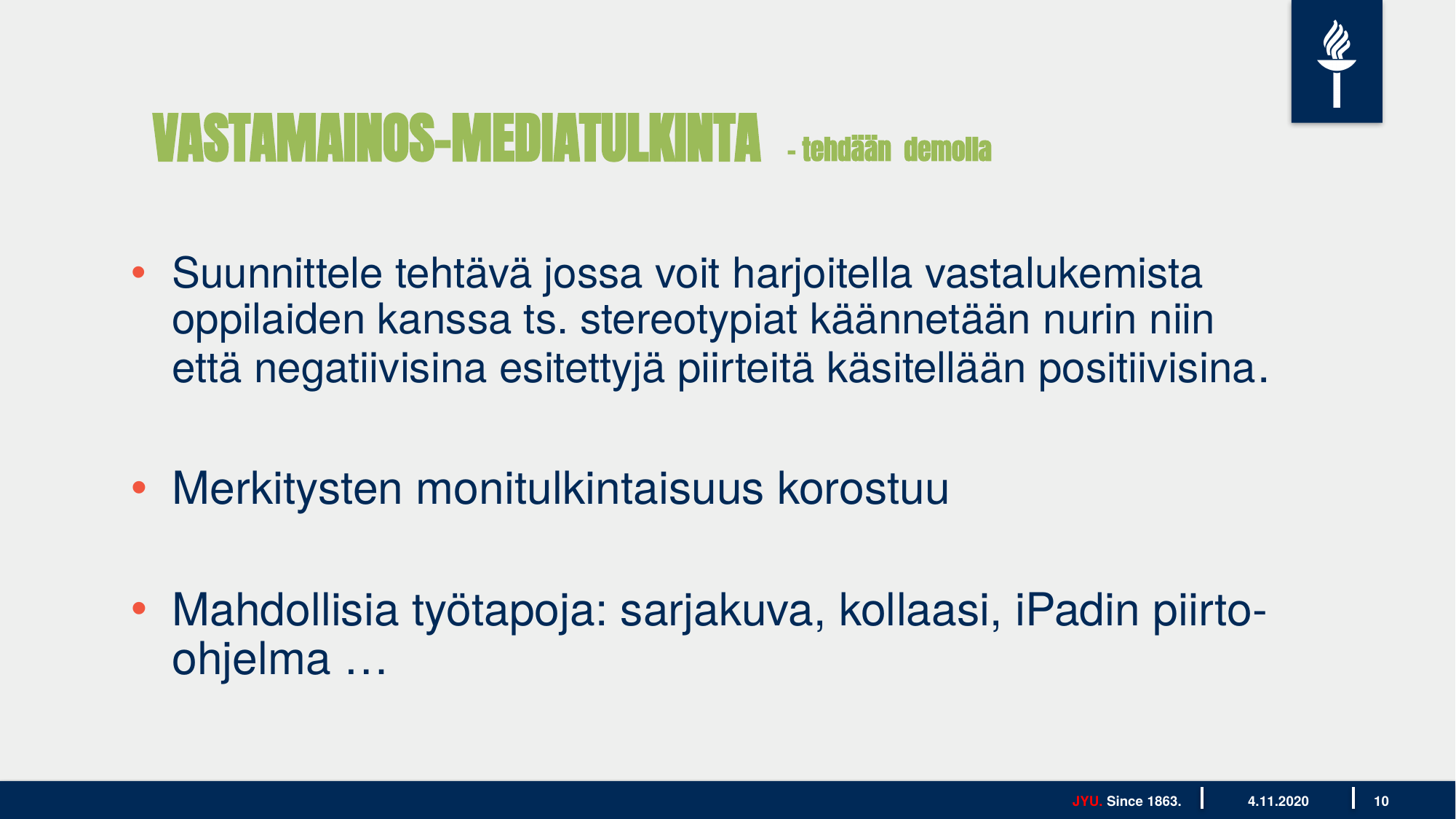

# VASTAMAINOS-MEDIATULKINTA  – tehdään  demolla

Suunnittele tehtävä jossa voit harjoitella vastalukemista oppilaiden kanssa ts. stereotypiat käännetään nurin niin että negatiivisina esitettyjä piirteitä käsitellään positiivisina.

Merkitysten monitulkintaisuus korostuu

Mahdollisia työtapoja: sarjakuva, kollaasi, iPadin piirto-ohjelma …
10
JYU. Since 1863.
4.11.2020